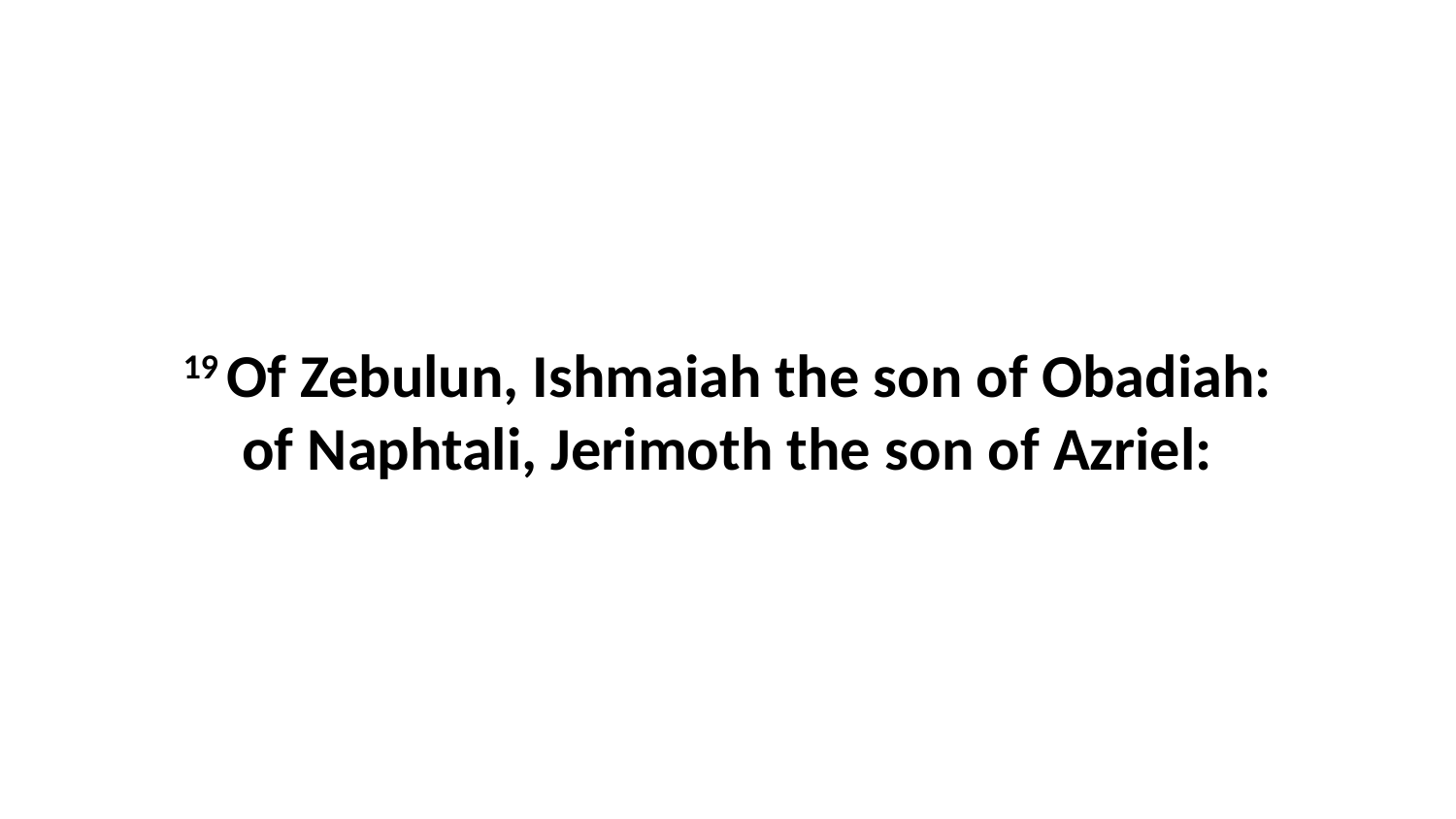

19 Of Zebulun, Ishmaiah the son of Obadiah: of Naphtali, Jerimoth the son of Azriel: